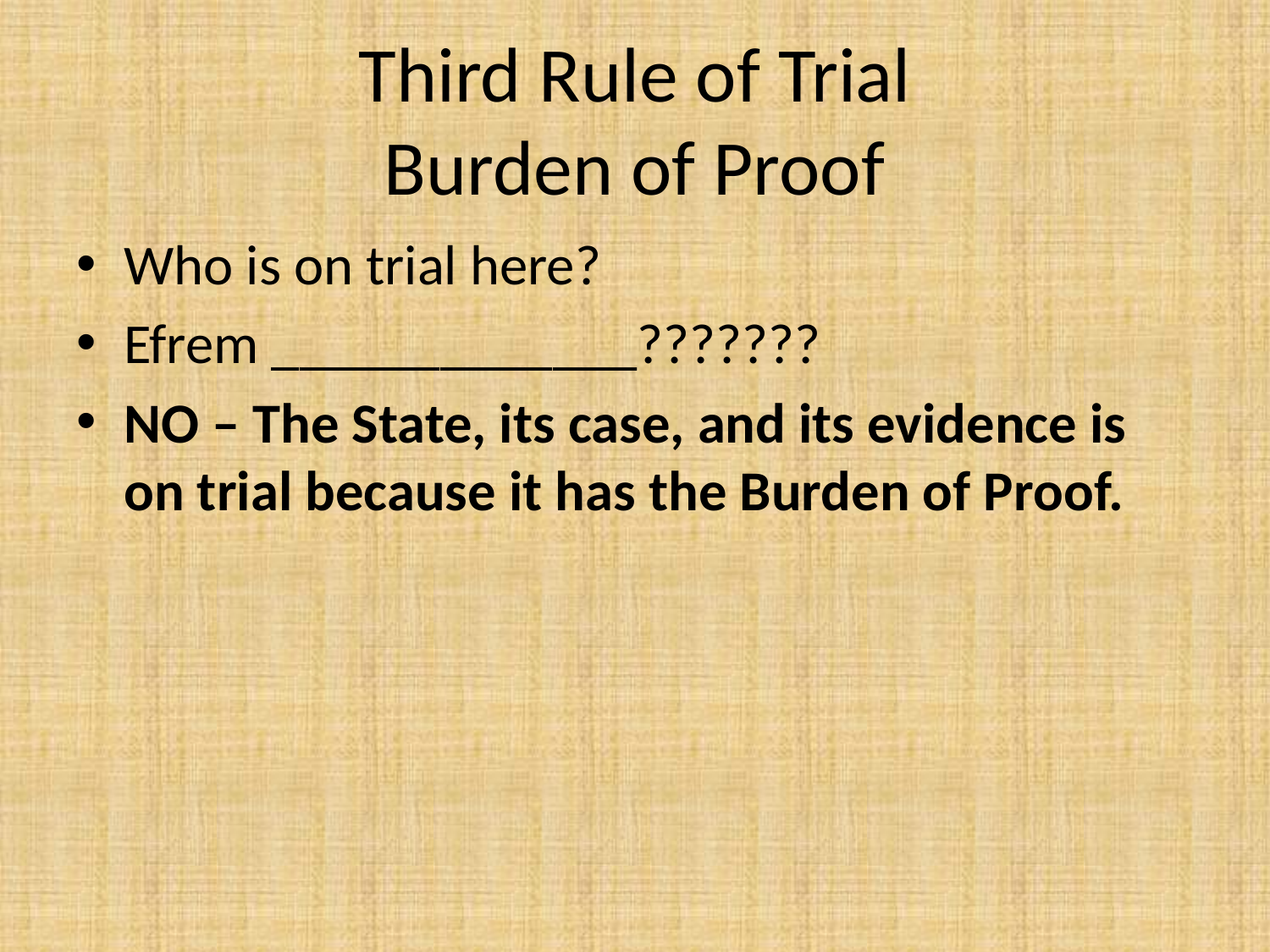

# Third Rule of Trial Burden of Proof
Who is on trial here?
Efrem _____________???????
NO – The State, its case, and its evidence is on trial because it has the Burden of Proof.